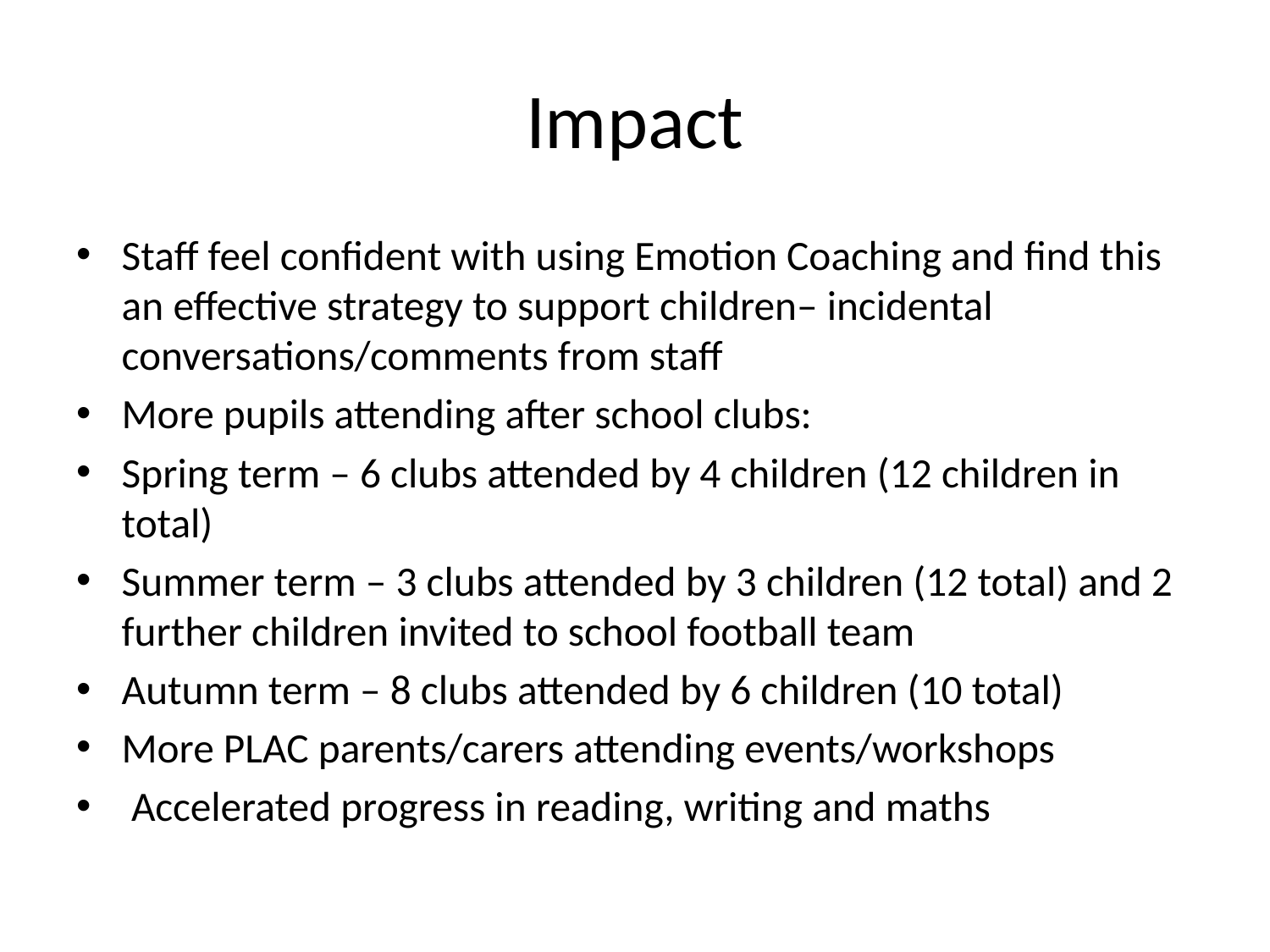

# Impact
Staff feel confident with using Emotion Coaching and find this an effective strategy to support children– incidental conversations/comments from staff
More pupils attending after school clubs:
Spring term – 6 clubs attended by 4 children (12 children in total)
Summer term – 3 clubs attended by 3 children (12 total) and 2 further children invited to school football team
Autumn term – 8 clubs attended by 6 children (10 total)
More PLAC parents/carers attending events/workshops
 Accelerated progress in reading, writing and maths